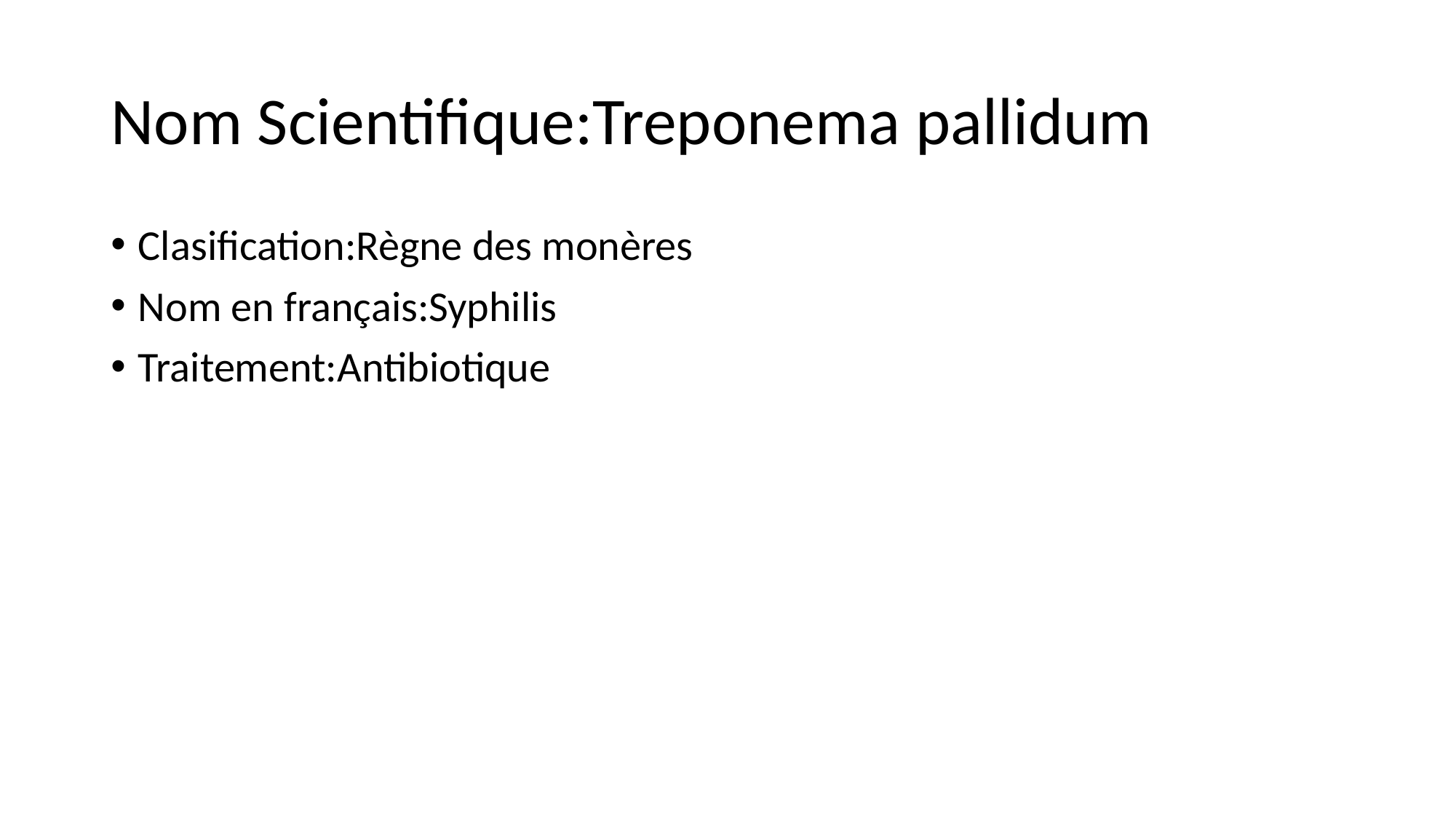

# Nom Scientifique:Treponema pallidum
Clasification:Règne des monères
Nom en français:Syphilis
Traitement:Antibiotique